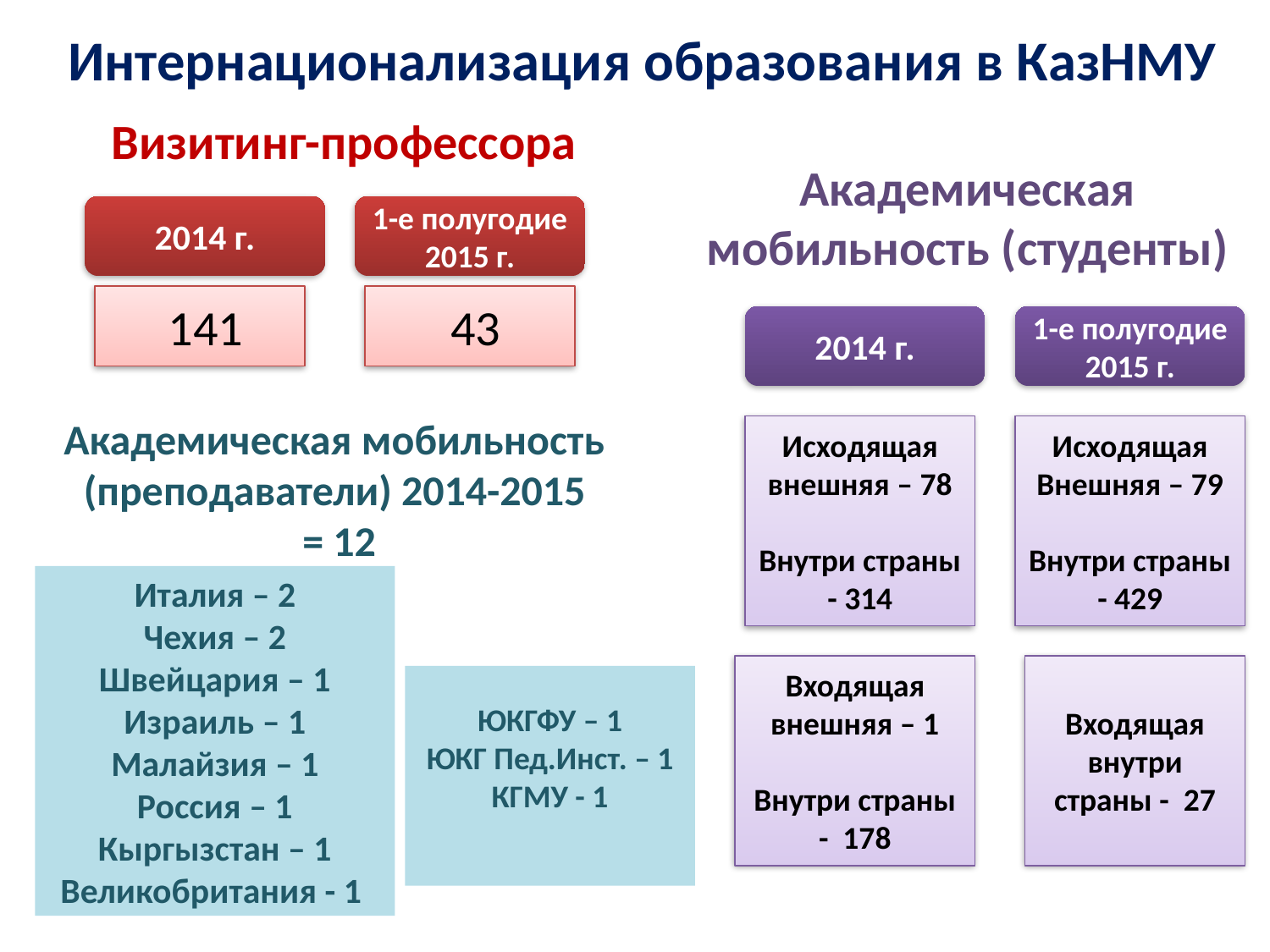

# Интернационализация образования в КазНМУ
Визитинг-профессора
Академическая мобильность (студенты)
2014 г.
1-е полугодие 2015 г.
 141
 43
2014 г.
1-е полугодие 2015 г.
Академическая мобильность
 (преподаватели) 2014-2015
 = 12
Исходящая внешняя – 78

Внутри страны - 314
Исходящая Внешняя – 79

Внутри страны - 429
Италия – 2
Чехия – 2
Швейцария – 1
Израиль – 1
Малайзия – 1
Россия – 1
Кыргызстан – 1
Великобритания - 1
Входящая внешняя – 1

Внутри страны -  178
Входящая
внутри страны -  27
ЮКГФУ – 1
ЮКГ Пед.Инст. – 1
КГМУ - 1